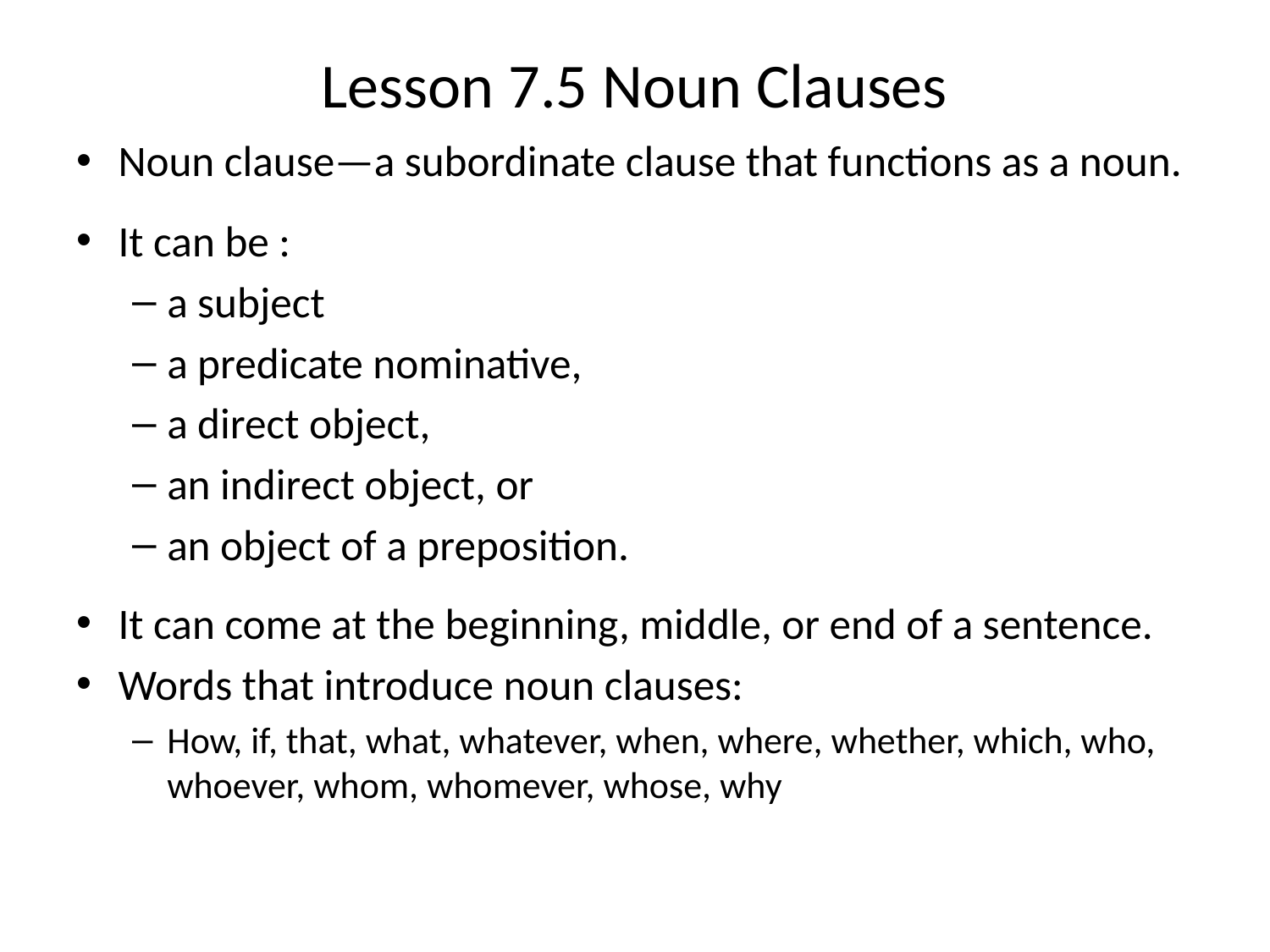

# Lesson 7.5 Noun Clauses
Noun clause—a subordinate clause that functions as a noun.

It can be :
a subject
a predicate nominative,
a direct object,
an indirect object, or
an object of a preposition.

It can come at the beginning, middle, or end of a sentence.
Words that introduce noun clauses:
How, if, that, what, whatever, when, where, whether, which, who, whoever, whom, whomever, whose, why